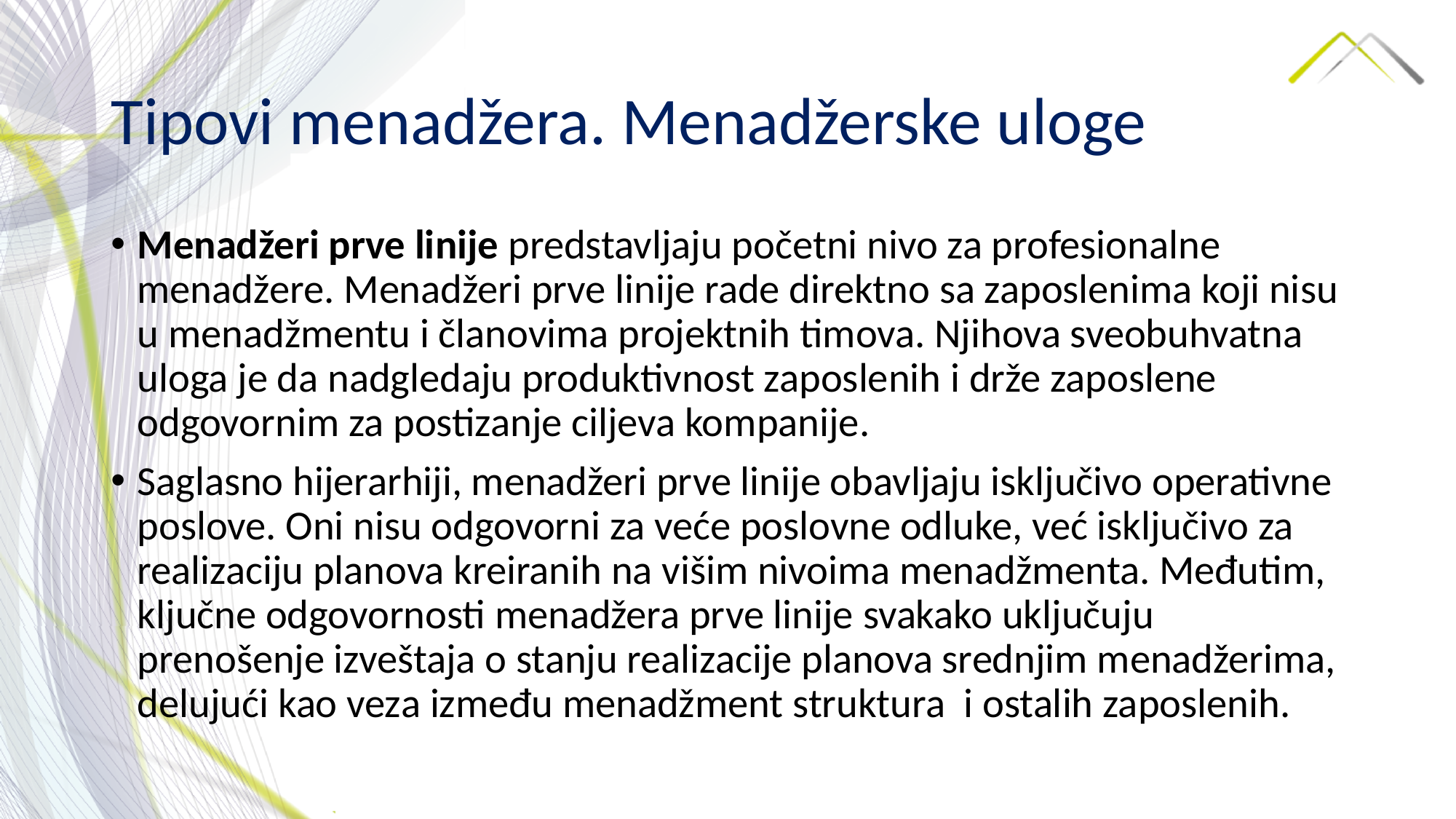

# Tipovi menadžera. Menadžerske uloge
Menadžeri prve linije predstavljaju početni nivo za profesionalne menadžere. Menadžeri prve linije rade direktno sa zaposlenima koji nisu u menadžmentu i članovima projektnih timova. Njihova sveobuhvatna uloga je da nadgledaju produktivnost zaposlenih i drže zaposlene odgovornim za postizanje ciljeva kompanije.
Saglasno hijerarhiji, menadžeri prve linije obavljaju isključivo operativne poslove. Oni nisu odgovorni za veće poslovne odluke, već isključivo za realizaciju planova kreiranih na višim nivoima menadžmenta. Međutim, ključne odgovornosti menadžera prve linije svakako uključuju prenošenje izveštaja o stanju realizacije planova srednjim menadžerima, delujući kao veza između menadžment struktura  i ostalih zaposlenih.